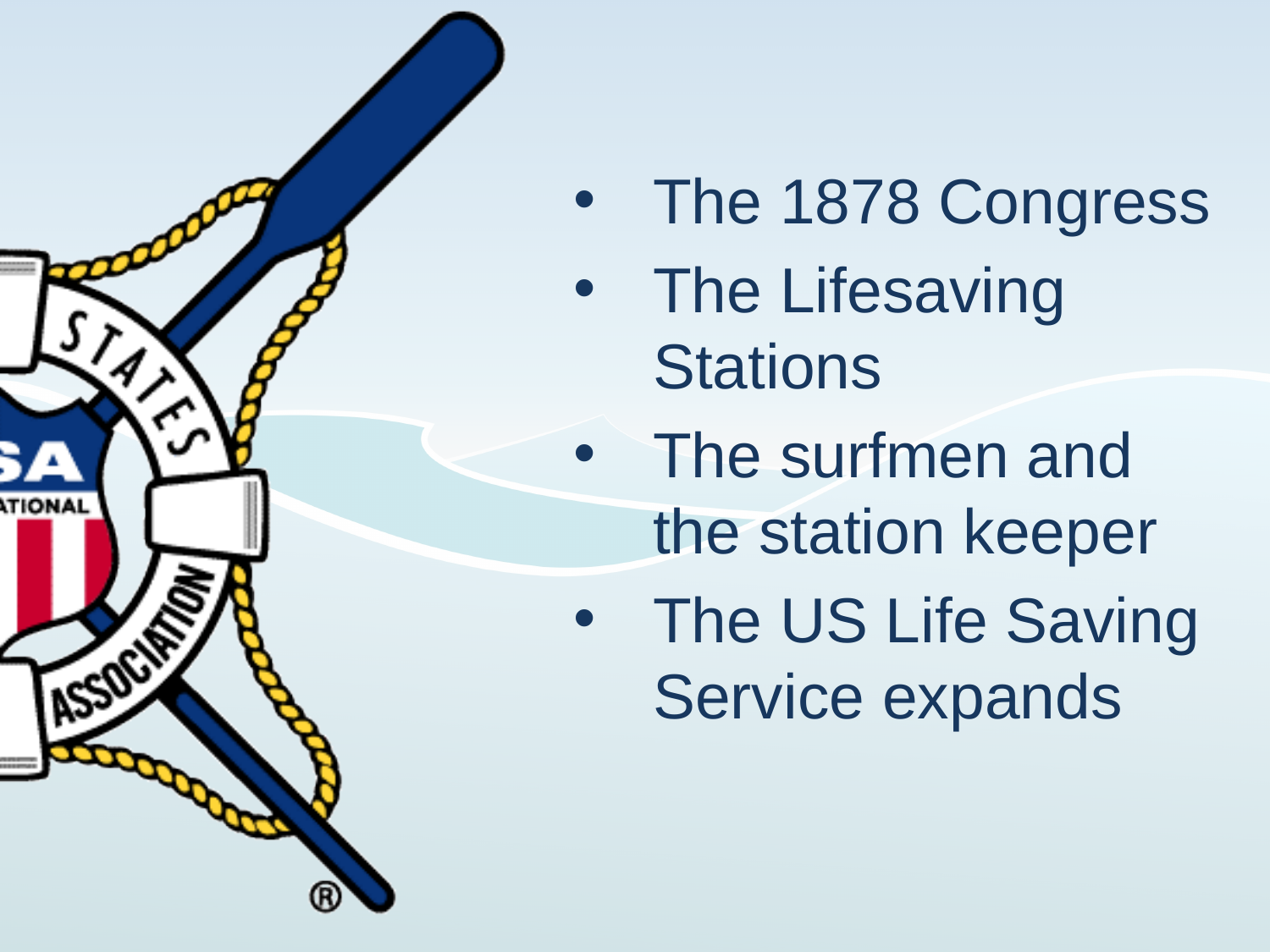

The 1878 Congress
The Lifesaving Stations
The surfmen and the station keeper
The US Life Saving Service expands